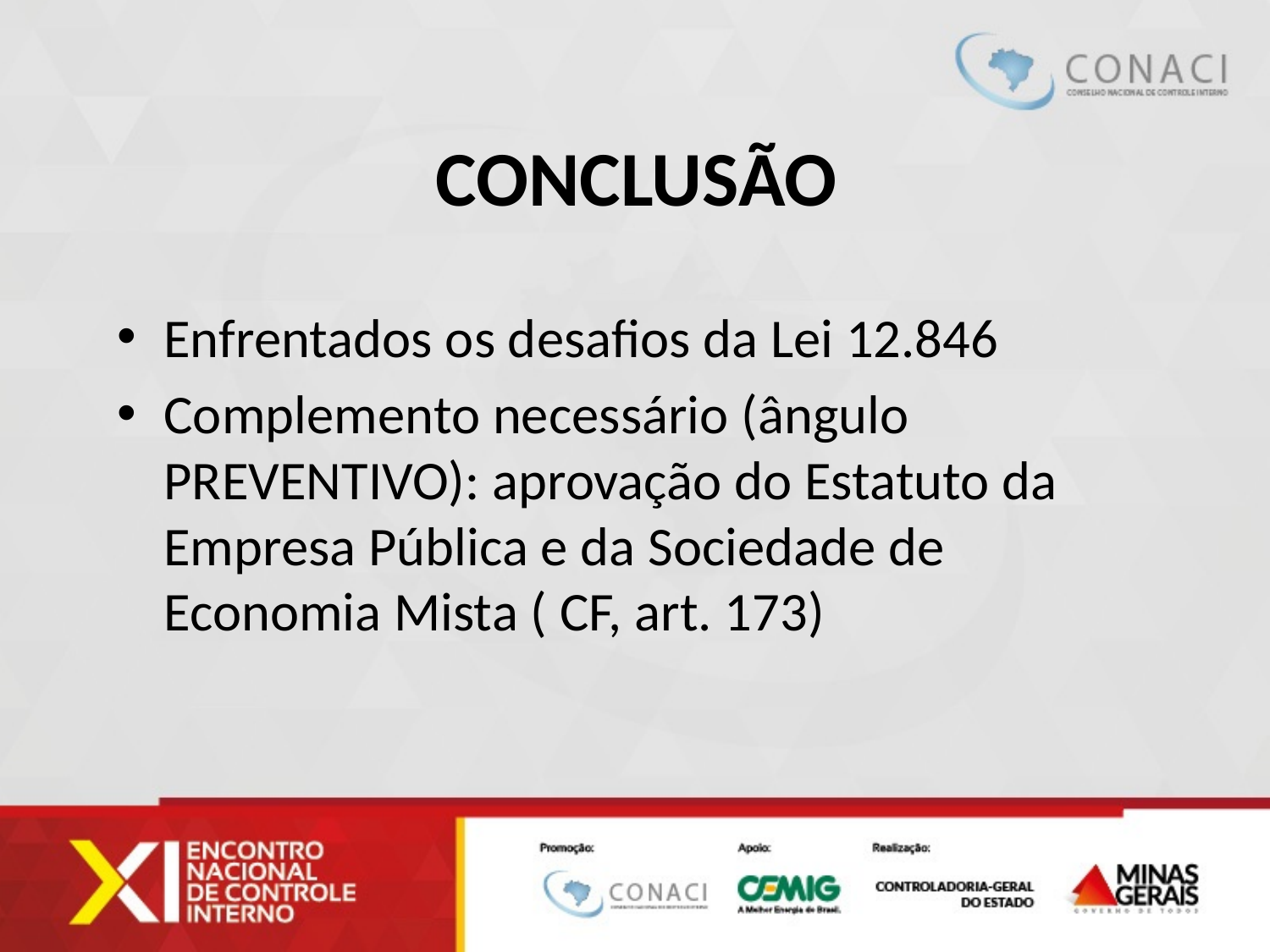

# Conclusão
Enfrentados os desafios da Lei 12.846
Complemento necessário (ângulo PREVENTIVO): aprovação do Estatuto da Empresa Pública e da Sociedade de Economia Mista ( CF, art. 173)